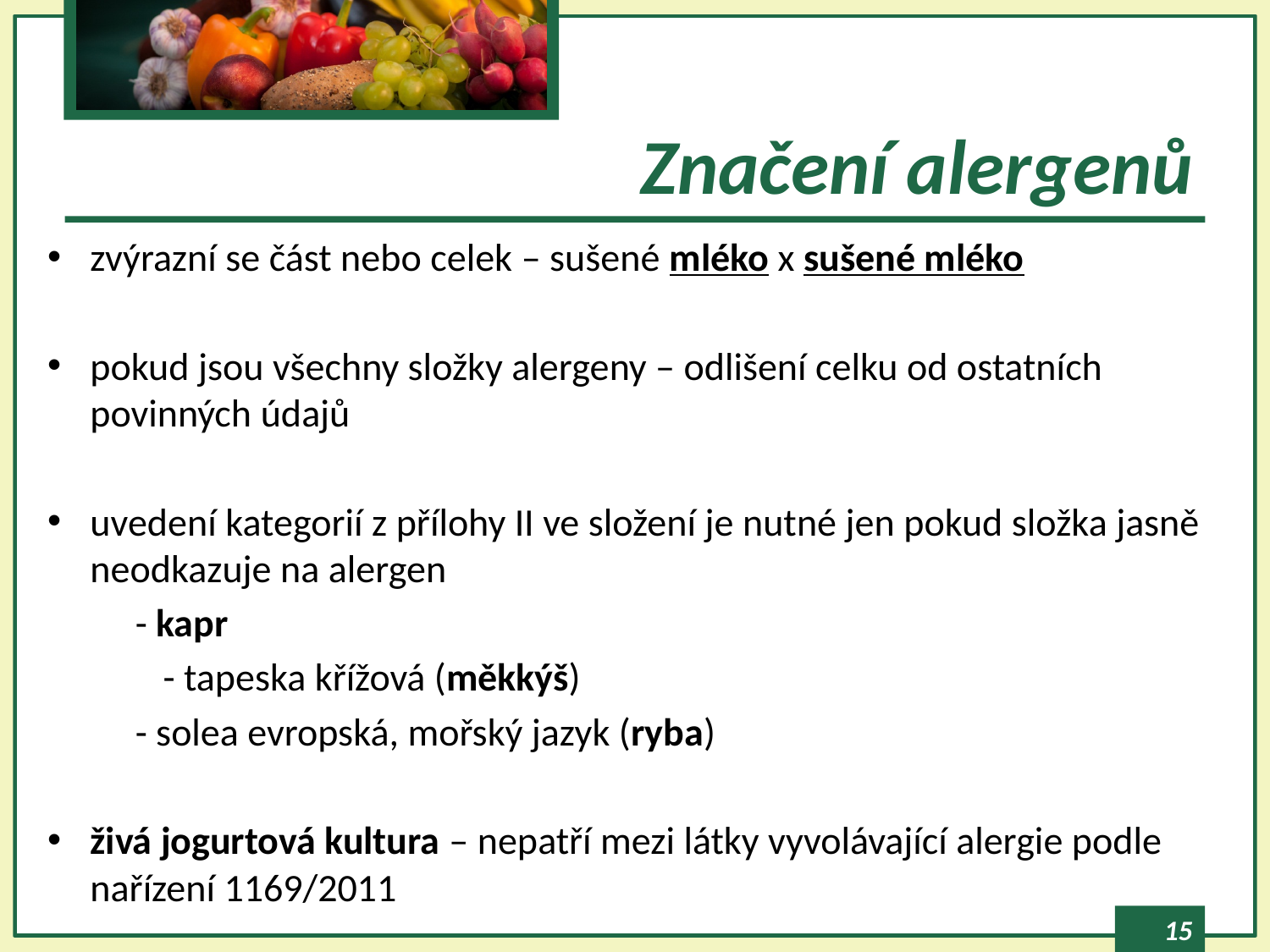

# Značení alergenů
zvýrazní se část nebo celek – sušené mléko x sušené mléko

pokud jsou všechny složky alergeny – odlišení celku od ostatních povinných údajů

uvedení kategorií z přílohy II ve složení je nutné jen pokud složka jasně neodkazuje na alergen
     	- kapr
             - tapeska křížová (měkkýš)
	- solea evropská, mořský jazyk (ryba)

živá jogurtová kultura – nepatří mezi látky vyvolávající alergie podle nařízení 1169/2011